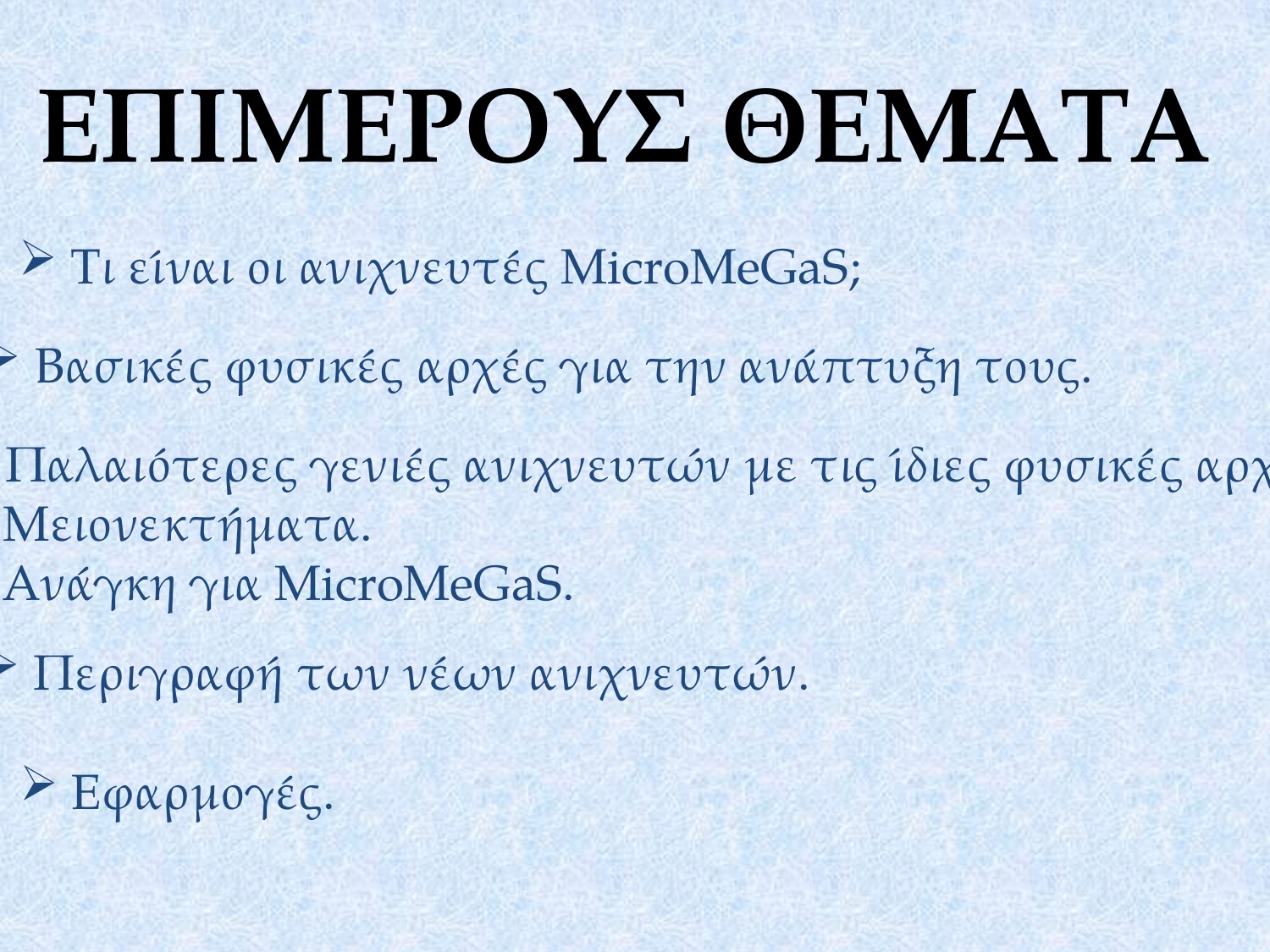

ΕΠΙΜΕΡΟΥΣ ΘΕΜΑΤΑ
 Τι είναι οι ανιχνευτές MicroMeGaS;
 Βασικές φυσικές αρχές για την ανάπτυξη τους.
 Παλαιότερες γενιές ανιχνευτών με τις ίδιες φυσικές αρχές.
    Μειονεκτήματα.
    Ανάγκη για MicroMeGaS.
 Περιγραφή των νέων ανιχνευτών.
 Εφαρμογές.